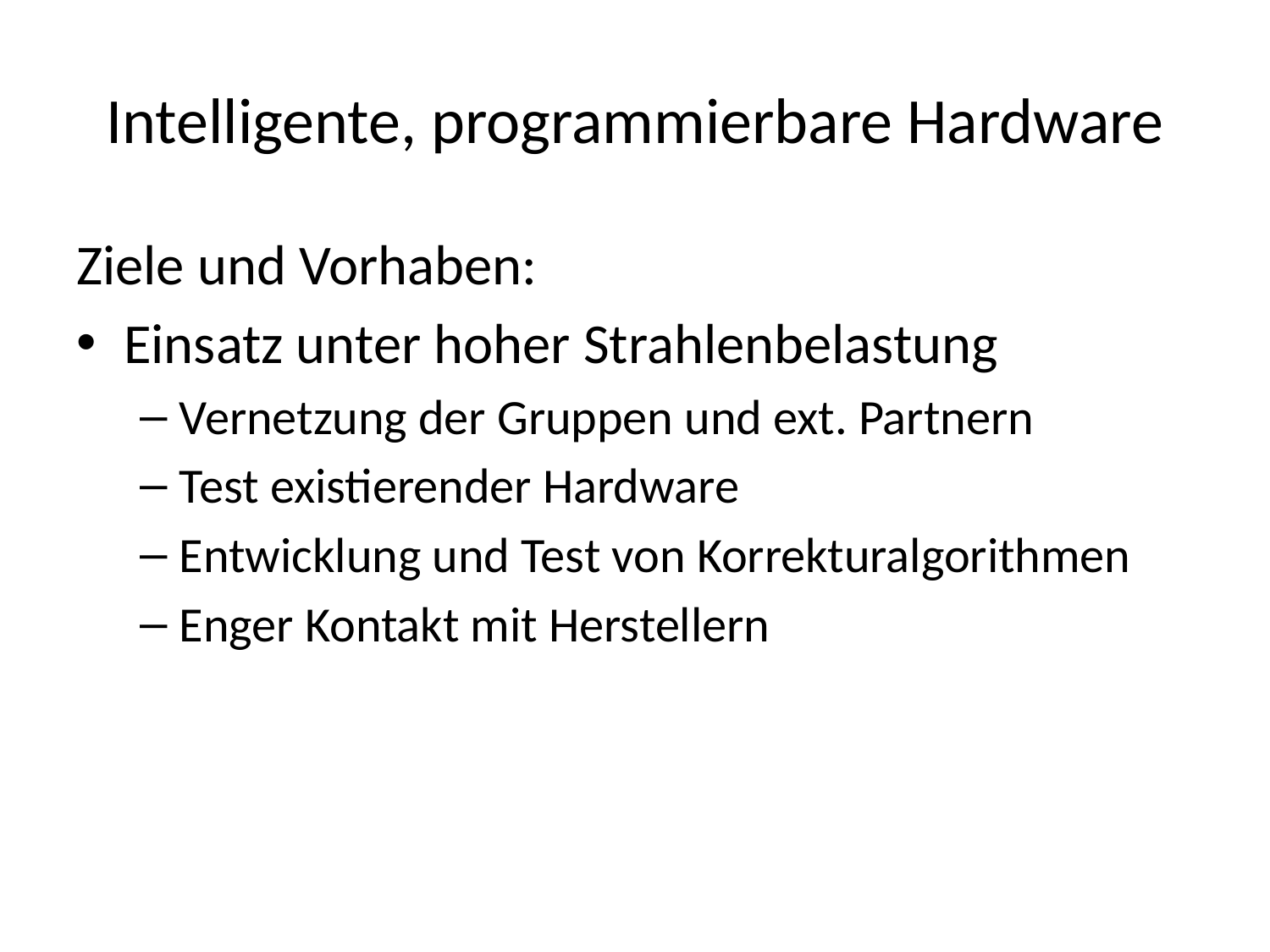

# Intelligente, programmierbare Hardware
Ziele und Vorhaben:
Einsatz unter hoher Strahlenbelastung
Vernetzung der Gruppen und ext. Partnern
Test existierender Hardware
Entwicklung und Test von Korrekturalgorithmen
Enger Kontakt mit Herstellern